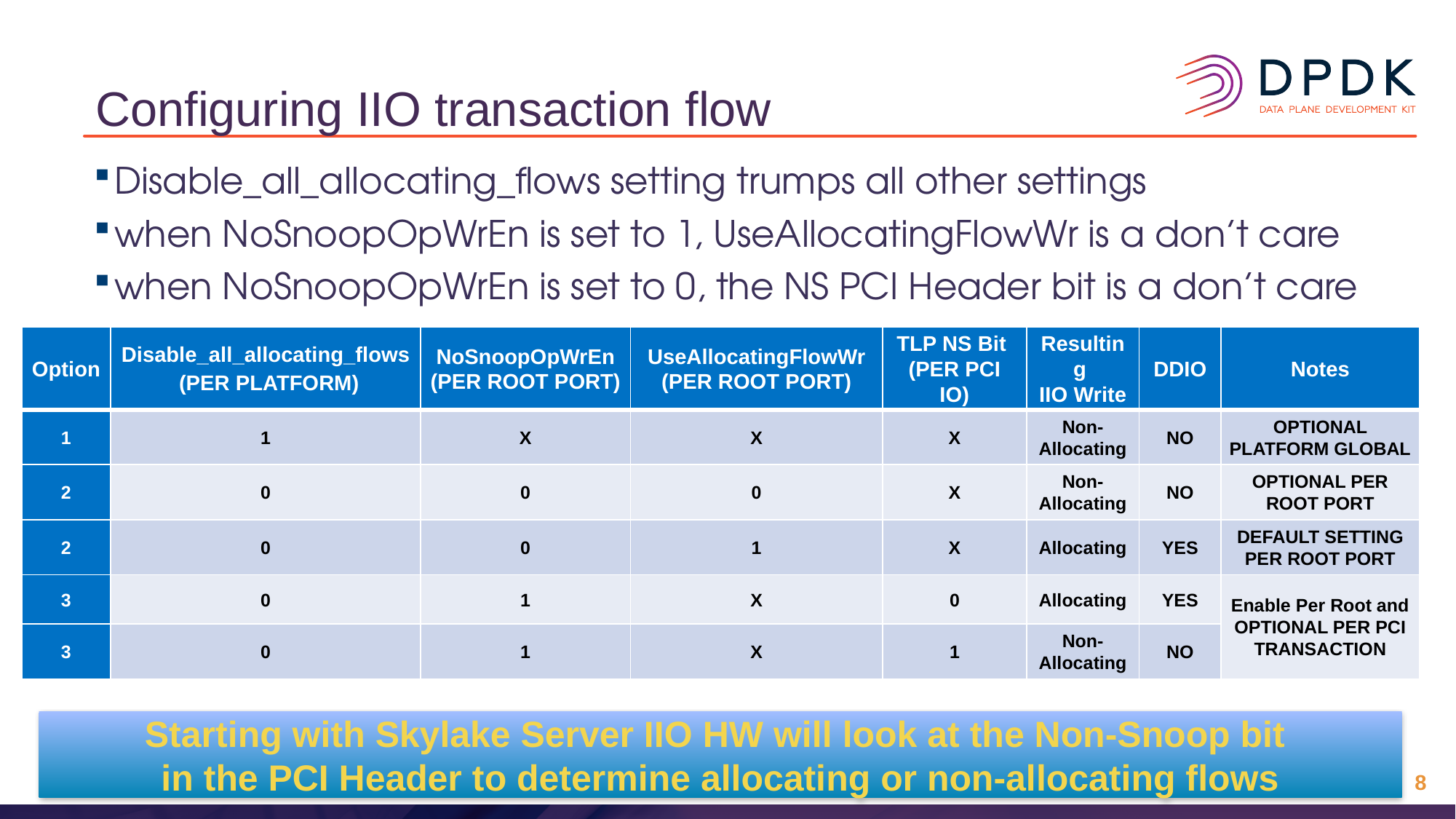

# Configuring IIO transaction flow
Disable_all_allocating_flows setting trumps all other settings
when NoSnoopOpWrEn is set to 1, UseAllocatingFlowWr is a don’t care
when NoSnoopOpWrEn is set to 0, the NS PCI Header bit is a don’t care
| Option | Disable\_all\_allocating\_flows (PER PLATFORM) | NoSnoopOpWrEn (PER ROOT PORT) | UseAllocatingFlowWr (PER ROOT PORT) | TLP NS Bit (PER PCI IO) | Resulting IIO Write | DDIO | Notes |
| --- | --- | --- | --- | --- | --- | --- | --- |
| 1 | 1 | X | X | X | Non- Allocating | NO | OPTIONAL PLATFORM GLOBAL |
| 2 | 0 | 0 | 0 | X | Non- Allocating | NO | OPTIONAL PER ROOT PORT |
| 2 | 0 | 0 | 1 | X | Allocating | YES | DEFAULT SETTING PER ROOT PORT |
| 3 | 0 | 1 | X | 0 | Allocating | YES | Enable Per Root and OPTIONAL PER PCI TRANSACTION |
| 3 | 0 | 1 | X | 1 | Non- Allocating | NO |  |
Starting with Skylake Server IIO HW will look at the Non-Snoop bit
in the PCI Header to determine allocating or non-allocating flows